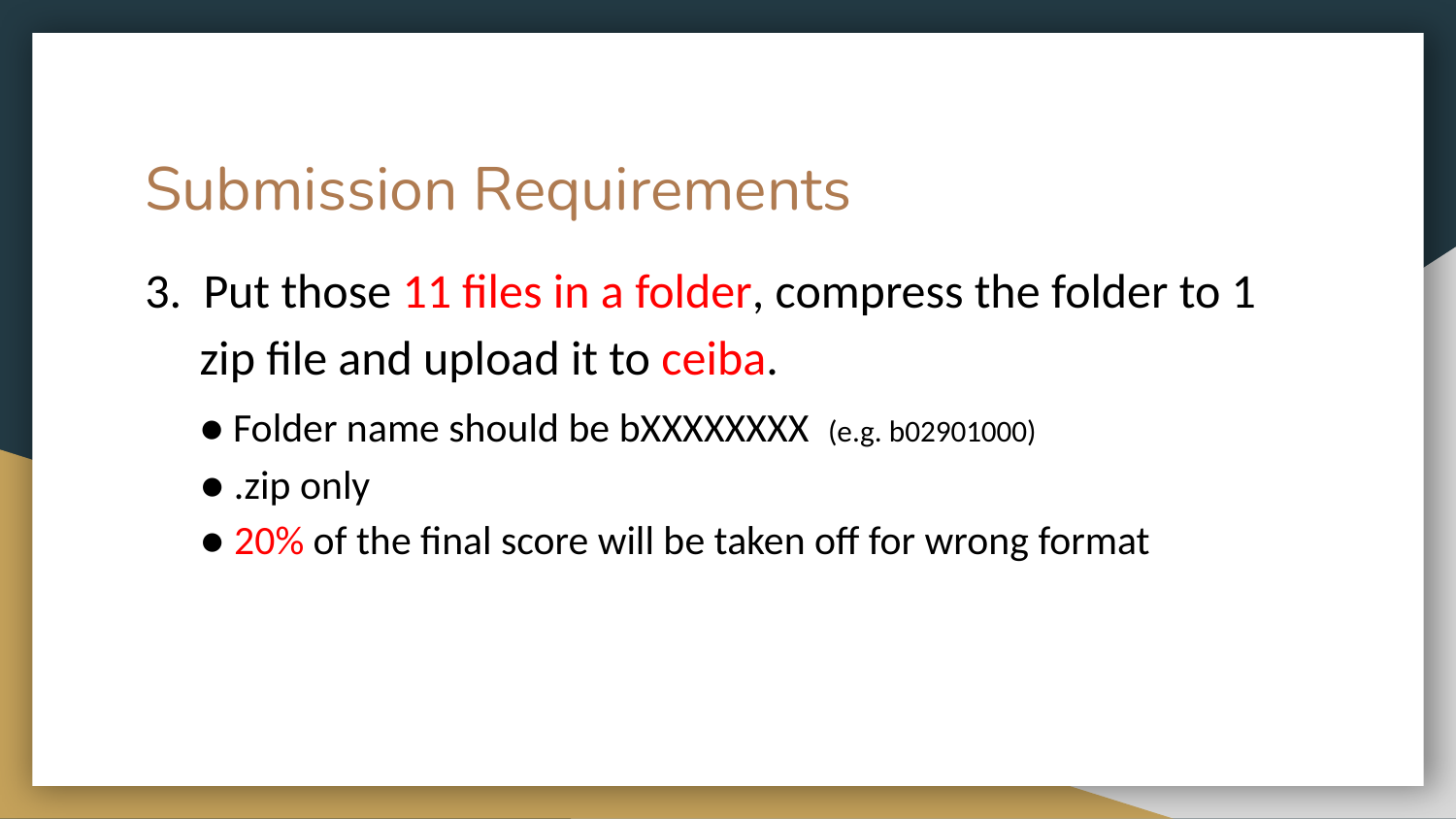

# Submission Requirements
3.  Put those 11 files in a folder, compress the folder to 1
     zip file and upload it to ceiba.
     ● Folder name should be bXXXXXXXX  (e.g. b02901000)
      ● .zip only
      ● 20% of the final score will be taken off for wrong format